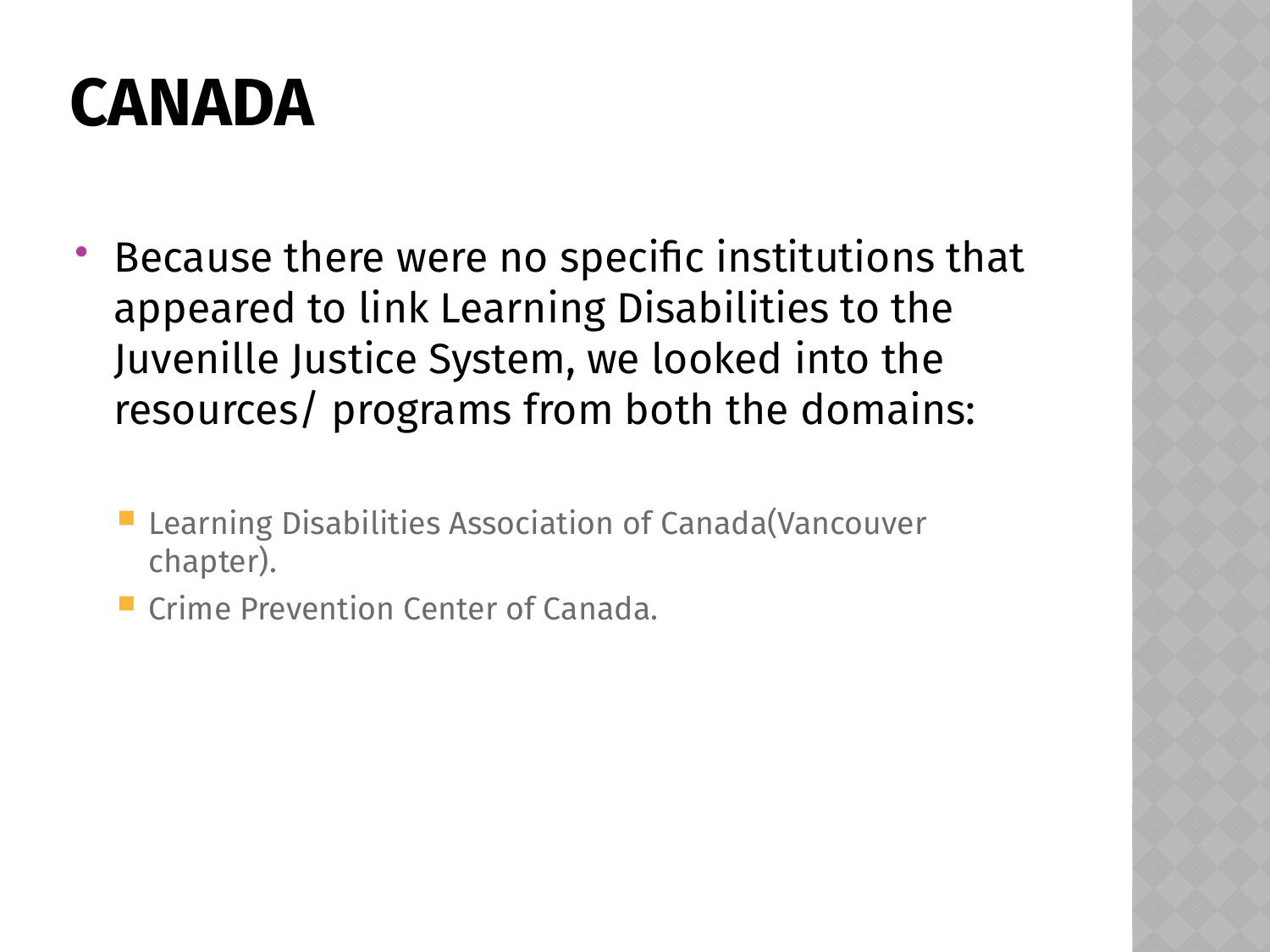

# CANADA
Because there were no specific institutions that appeared to link Learning Disabilities to the Juvenille Justice System, we looked into the resources/ programs from both the domains:

Learning Disabilities Association of Canada(Vancouver chapter).
Crime Prevention Center of Canada.